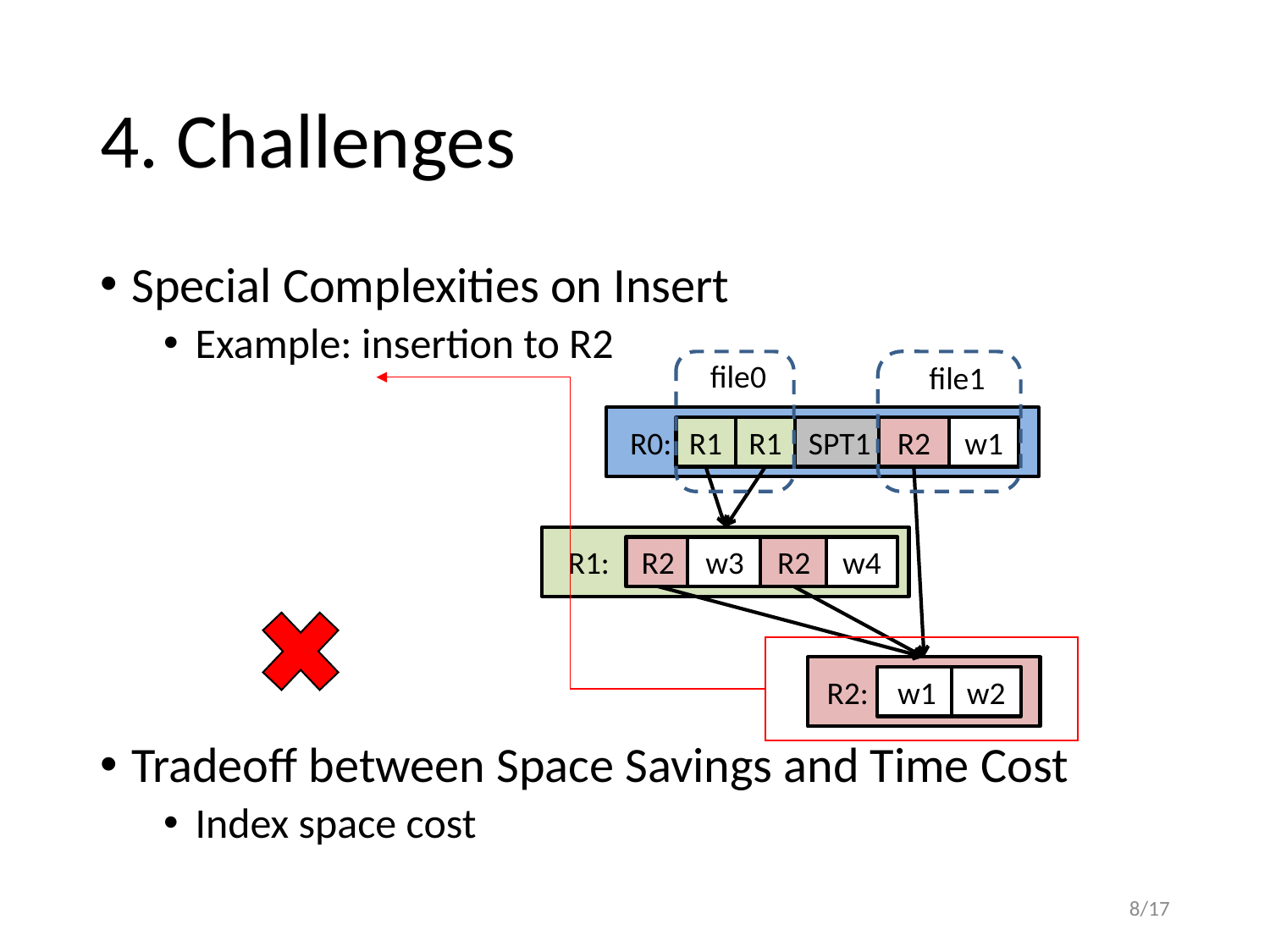

# 4. Challenges
Special Complexities on Insert
Example: insertion to R2

Tradeoff between Space Savings and Time Cost
Index space cost

file0

file1

R0:
R1
R1
SPT1
R2
w1

R1:
R2
w3
R2
w4

R2:
w1
w2
8/17